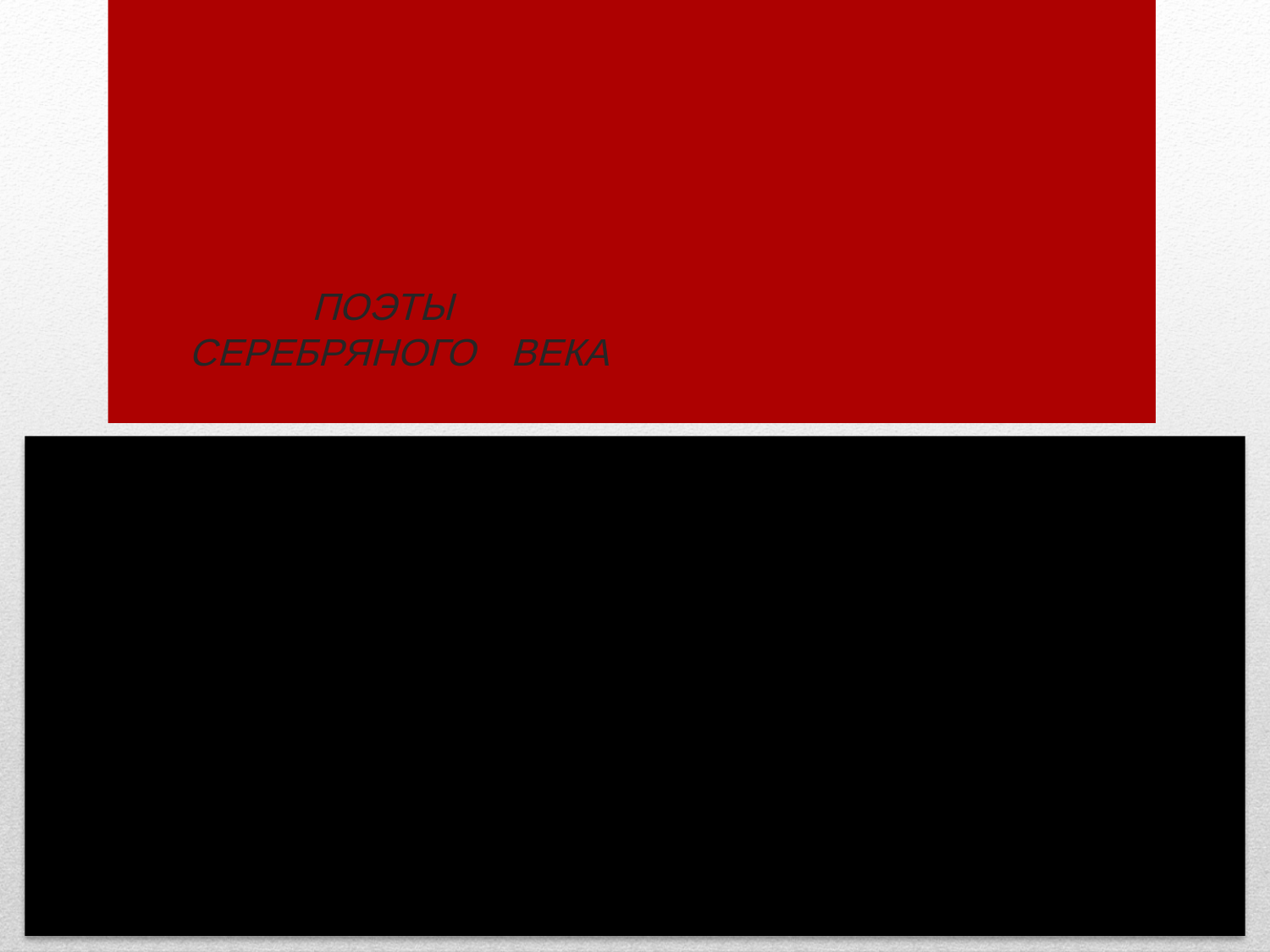

# ПОЭТЫ СЕРЕБРЯНОГО    ВЕКА
ВЕДЬ  В  МИРЕ  ЕСТЬ  ИНЫЕ  ОБЛАСТИ,
ЛУНОЙ  МУЧИТЕЛЬНОЙ  ТОМИМЫ.
ДЛЯ  ВЫСШЕЙ  СИЛЫ,
ВЫСШЕЙ   ДОБЛЕСТИ
ОНИ  НАВЕК   НЕДОСТИЖИМЫ…